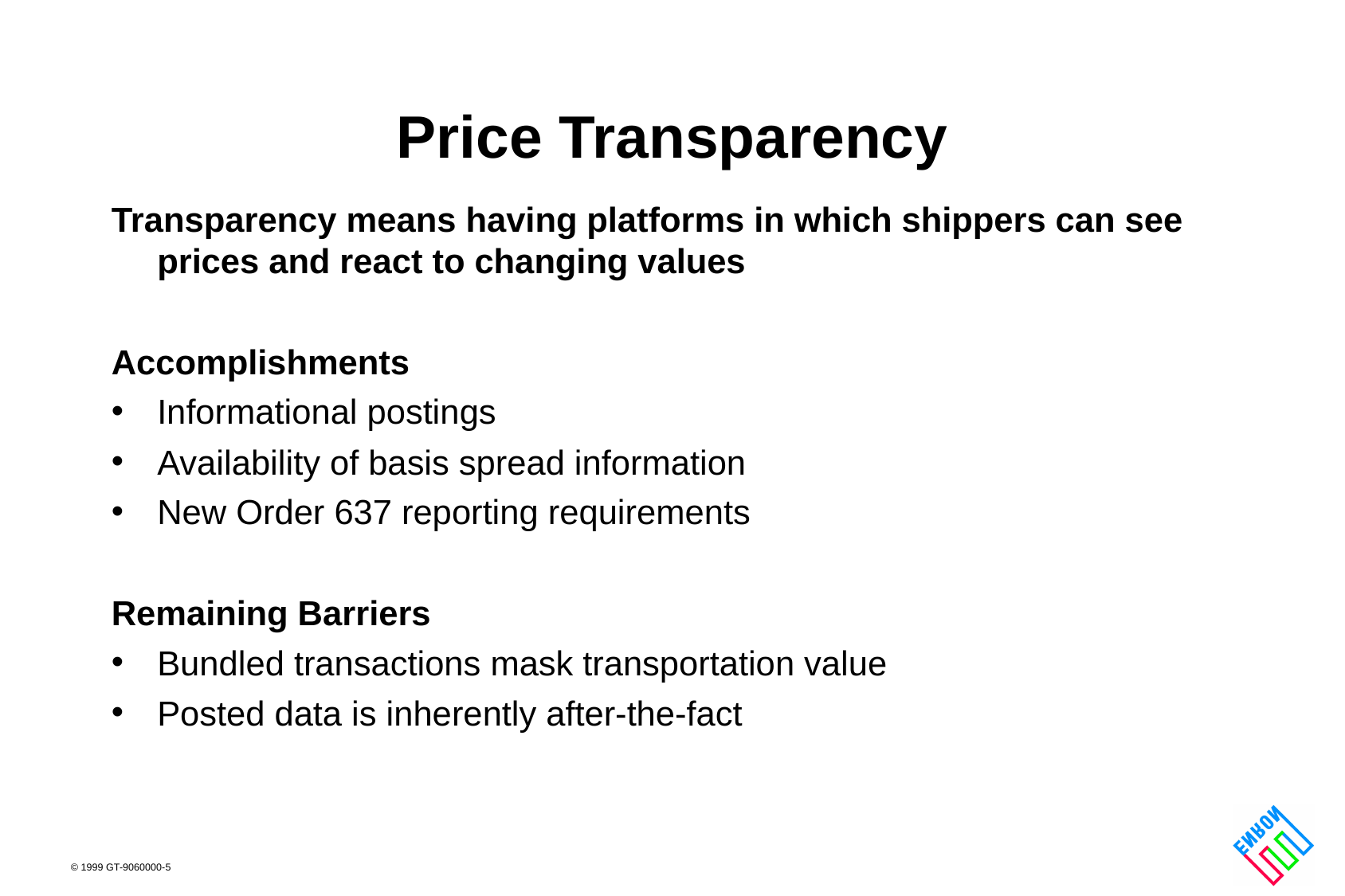

# Price Transparency
Transparency means having platforms in which shippers can see prices and react to changing values

Accomplishments
Informational postings
Availability of basis spread information
New Order 637 reporting requirements

Remaining Barriers
Bundled transactions mask transportation value
Posted data is inherently after-the-fact